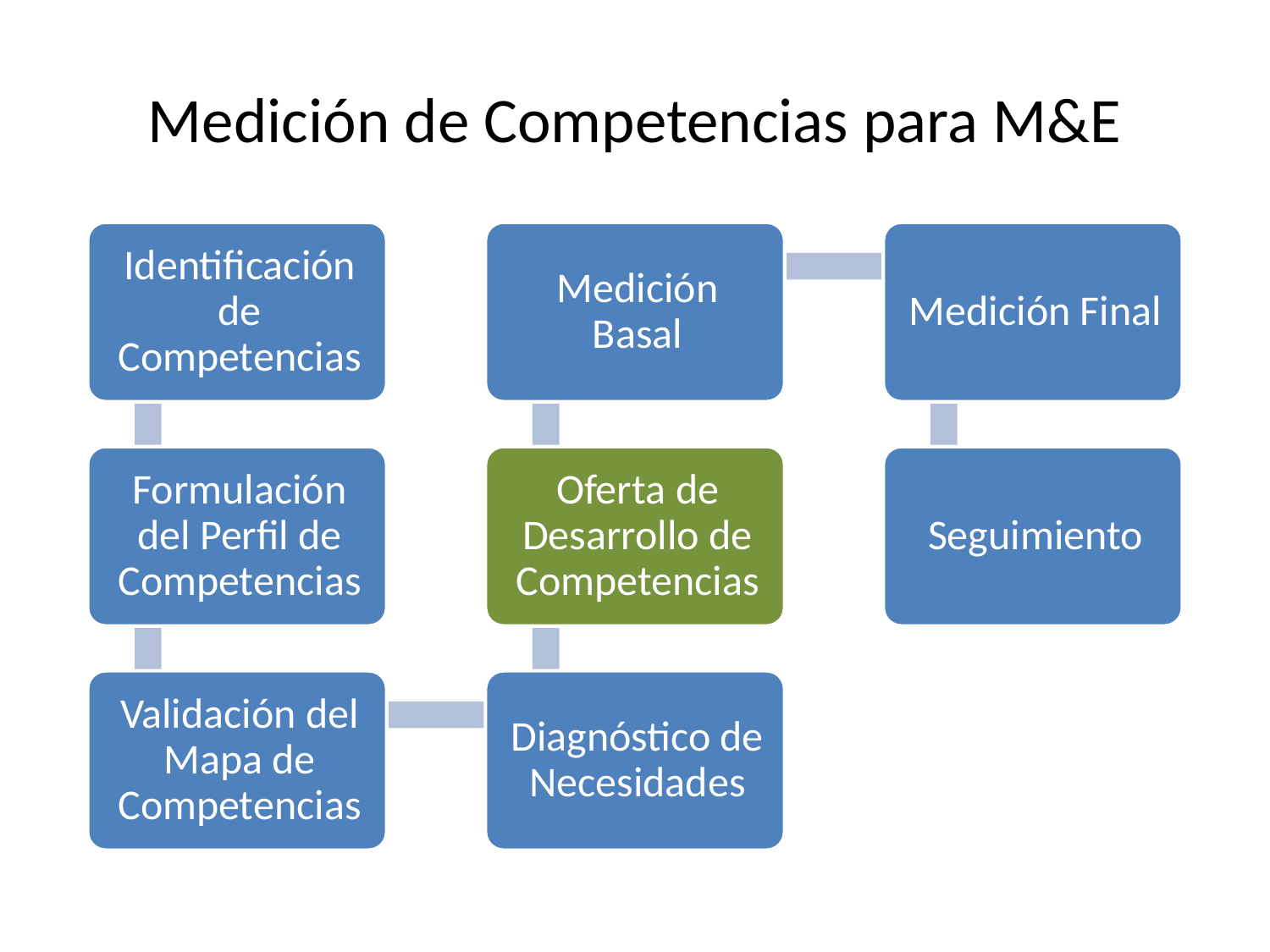

# Medición de Competencias para M&E
Identificación de Competencias
Formulación del Perfil de Competencias
Validación del Mapa de Competencias
Diagnóstico de Necesidades
Oferta de Desarrollo de Competencias
Medición Basal
Medición Final
Seguimiento